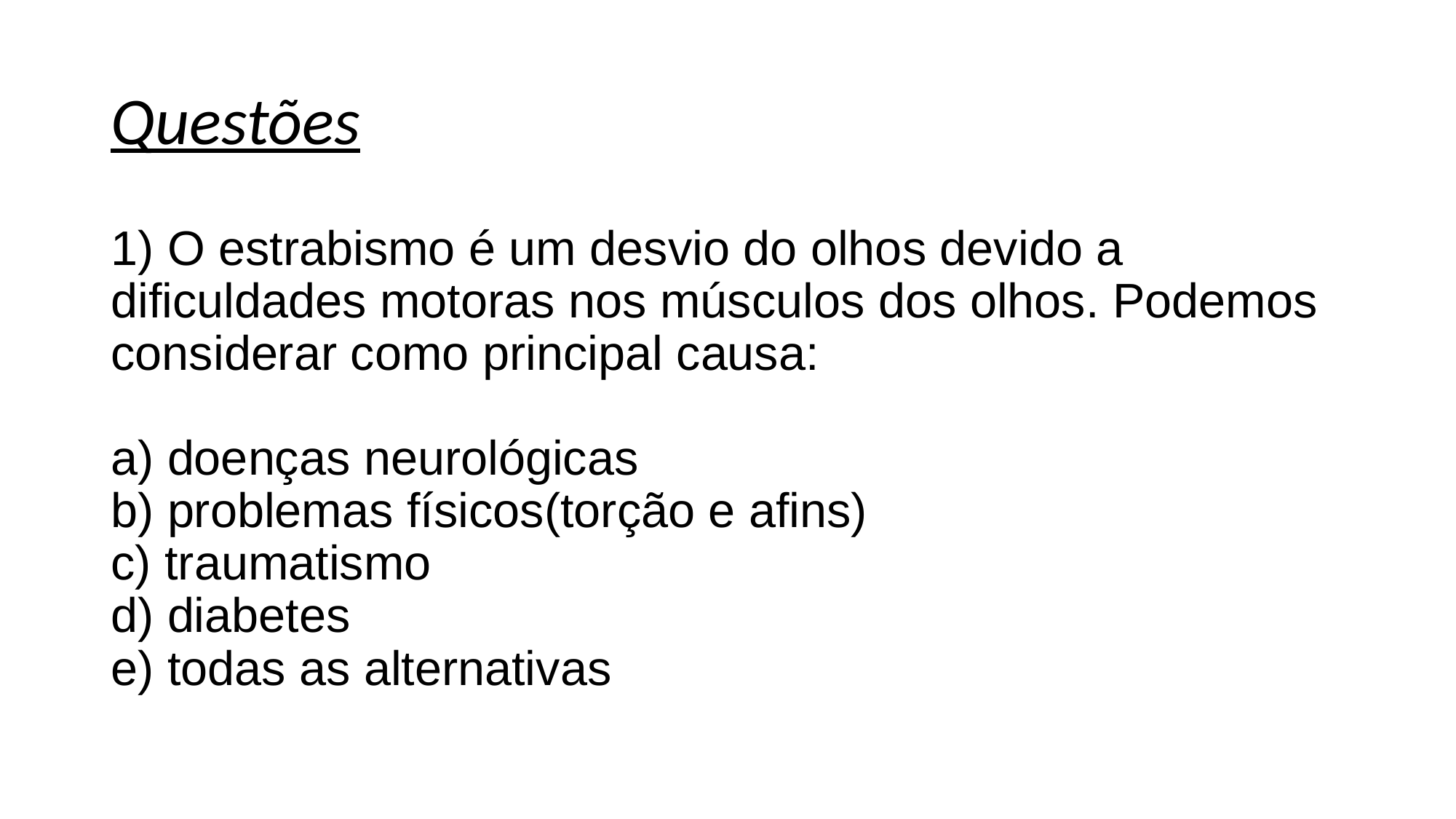

# Questões
1) O estrabismo é um desvio do olhos devido a dificuldades motoras nos músculos dos olhos. Podemos considerar como principal causa:
a) doenças neurológicas
b) problemas físicos(torção e afins)
c) traumatismo
d) diabetes
e) todas as alternativas